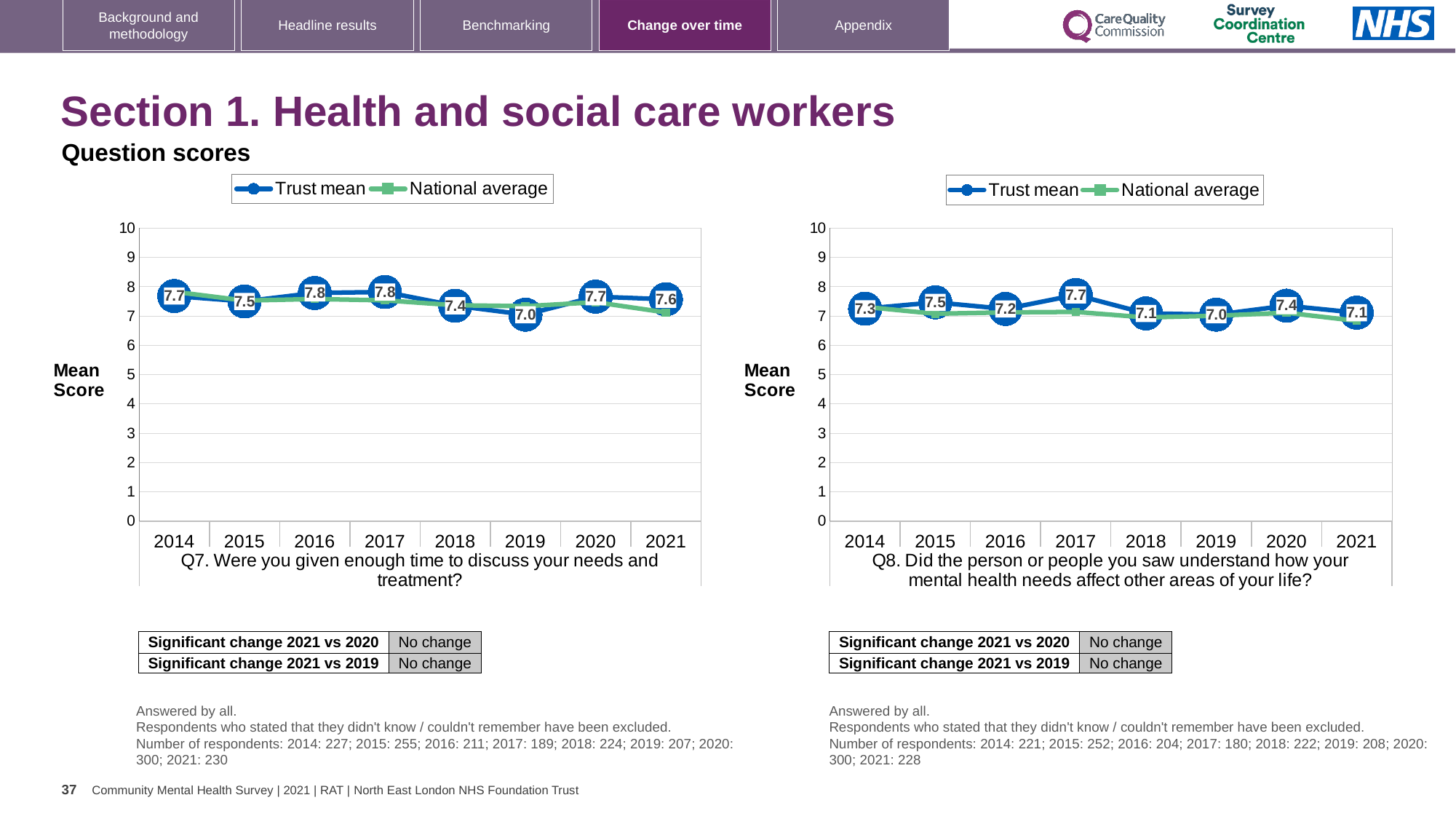

# Section 1. Health and social care workers
Question scores

### Chart

| Category | Trust mean | National average |
|---|---|---|
| 2014 | 7.68439053674834 | 7.829804151405824 |
| 2015 | 7.50315818641822 | 7.530535954640539 |
| 2016 | 7.78978517670545 | 7.5829383016576735 |
| 2017 | 7.82452459473567 | 7.537615902207212 |
| 2018 | 7.35473101226261 | 7.370435617475031 |
| 2019 | 7.04967904962654 | 7.337777490399927 |
| 2020 | 7.66412946726905 | 7.474988610557357 |
| 2021 | 7.57458375222977 | 7.124054503772193 |

### Chart

| Category | Trust mean | National average |
|---|---|---|
| 2014 | 7.25291219988613 | 7.314384784695727 |
| 2015 | 7.47037997513242 | 7.079484061039303 |
| 2016 | 7.24440709533708 | 7.127475300548749 |
| 2017 | 7.72116714673971 | 7.142821706945547 |
| 2018 | 7.09241246062406 | 6.953173180774372 |
| 2019 | 7.04921175018788 | 7.012590001251884 |
| 2020 | 7.35611113982317 | 7.114669819194904 |
| 2021 | 7.11711511923263 | 6.837378614347624 |
| Significant change 2021 vs 2020 | No change |
| --- | --- |
| Significant change 2021 vs 2019 | No change |
| Significant change 2021 vs 2020 | No change |
| --- | --- |
| Significant change 2021 vs 2019 | No change |
Answered by all.
Respondents who stated that they didn't know / couldn't remember have been excluded.
Number of respondents: 2014: 227; 2015: 255; 2016: 211; 2017: 189; 2018: 224; 2019: 207; 2020: 300; 2021: 230

Answered by all.
Respondents who stated that they didn't know / couldn't remember have been excluded.
Number of respondents: 2014: 221; 2015: 252; 2016: 204; 2017: 180; 2018: 222; 2019: 208; 2020: 300; 2021: 228

37